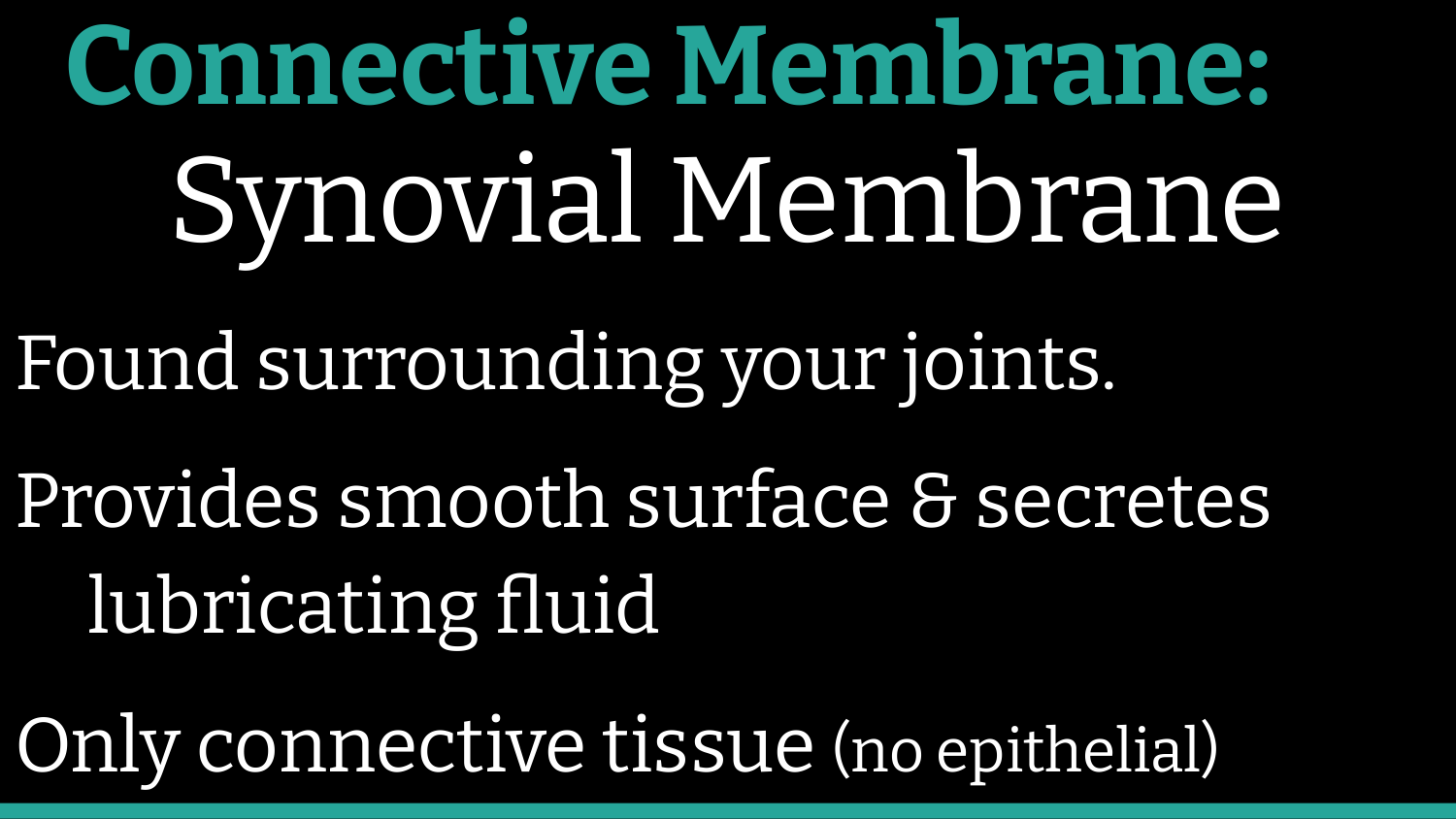

# Connective Membrane:
Synovial Membrane
Found surrounding your joints.
Provides smooth surface & secretes lubricating fluid
Only connective tissue (no epithelial)